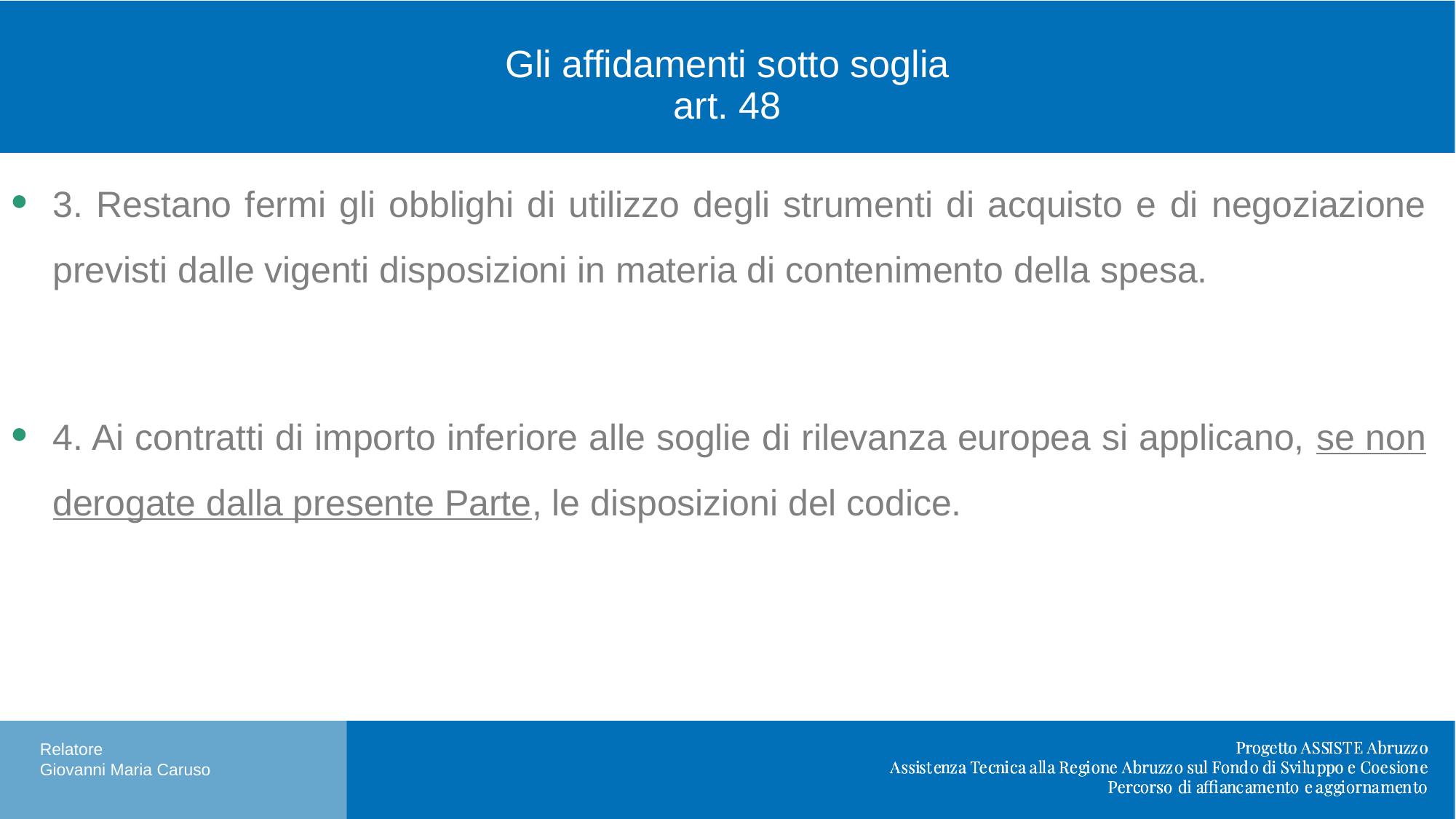

Gli affidamenti sotto soglia
art. 48
3. Restano fermi gli obblighi di utilizzo degli strumenti di acquisto e di negoziazione previsti dalle vigenti disposizioni in materia di contenimento della spesa.

4. Ai contratti di importo inferiore alle soglie di rilevanza europea si applicano, se non derogate dalla presente Parte, le disposizioni del codice.

Relatore
Giovanni Maria Caruso